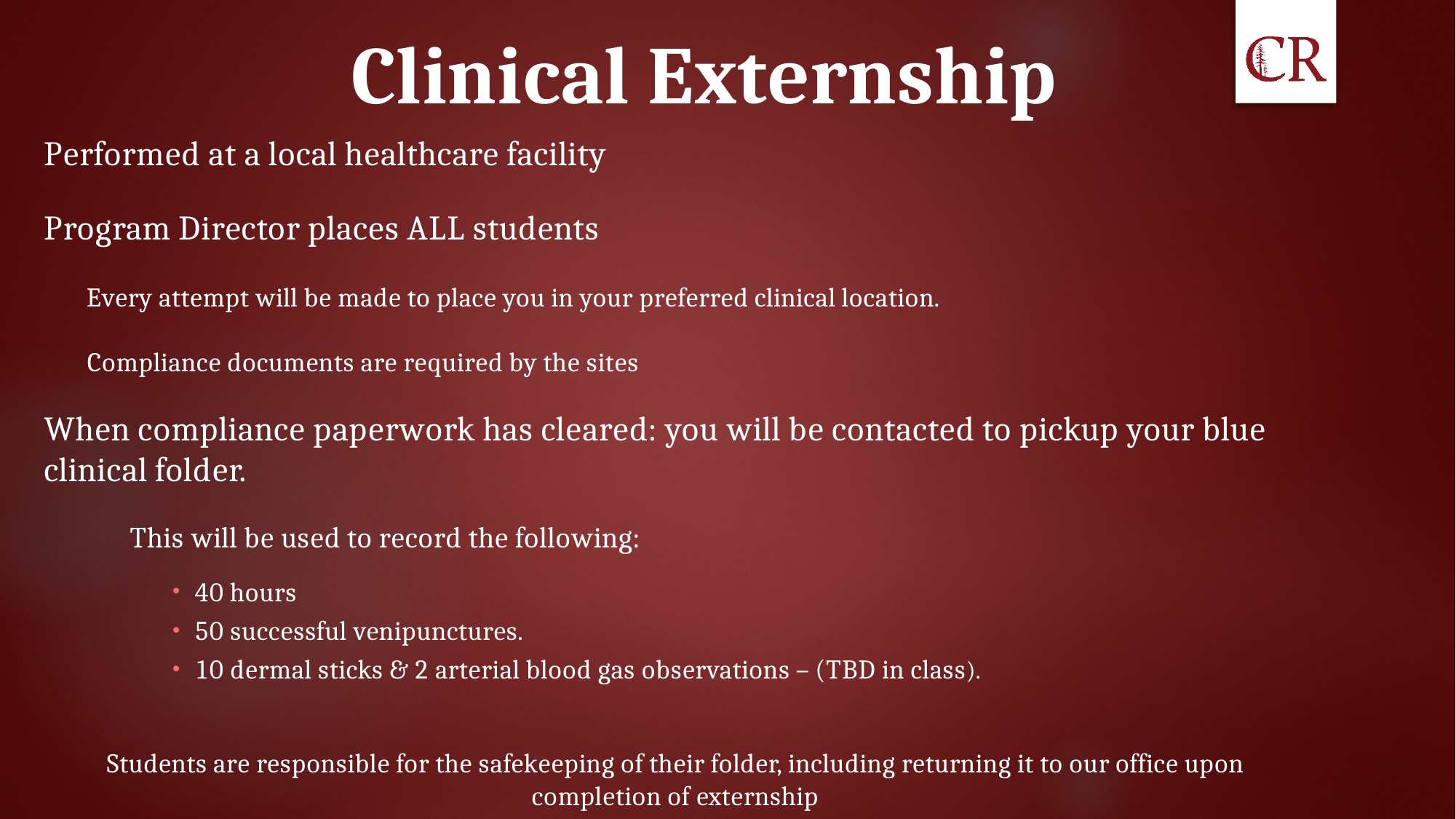

# Clinical Externship
Performed at a local healthcare facility
Program Director places ALL students
Every attempt will be made to place you in your preferred clinical location.
Compliance documents are required by the sites
When compliance paperwork has cleared: you will be contacted to pickup your blue clinical folder.
This will be used to record the following:
40 hours
50 successful venipunctures.
10 dermal sticks & 2 arterial blood gas observations – (TBD in class).

Students are responsible for the safekeeping of their folder, including returning it to our office upon completion of externship